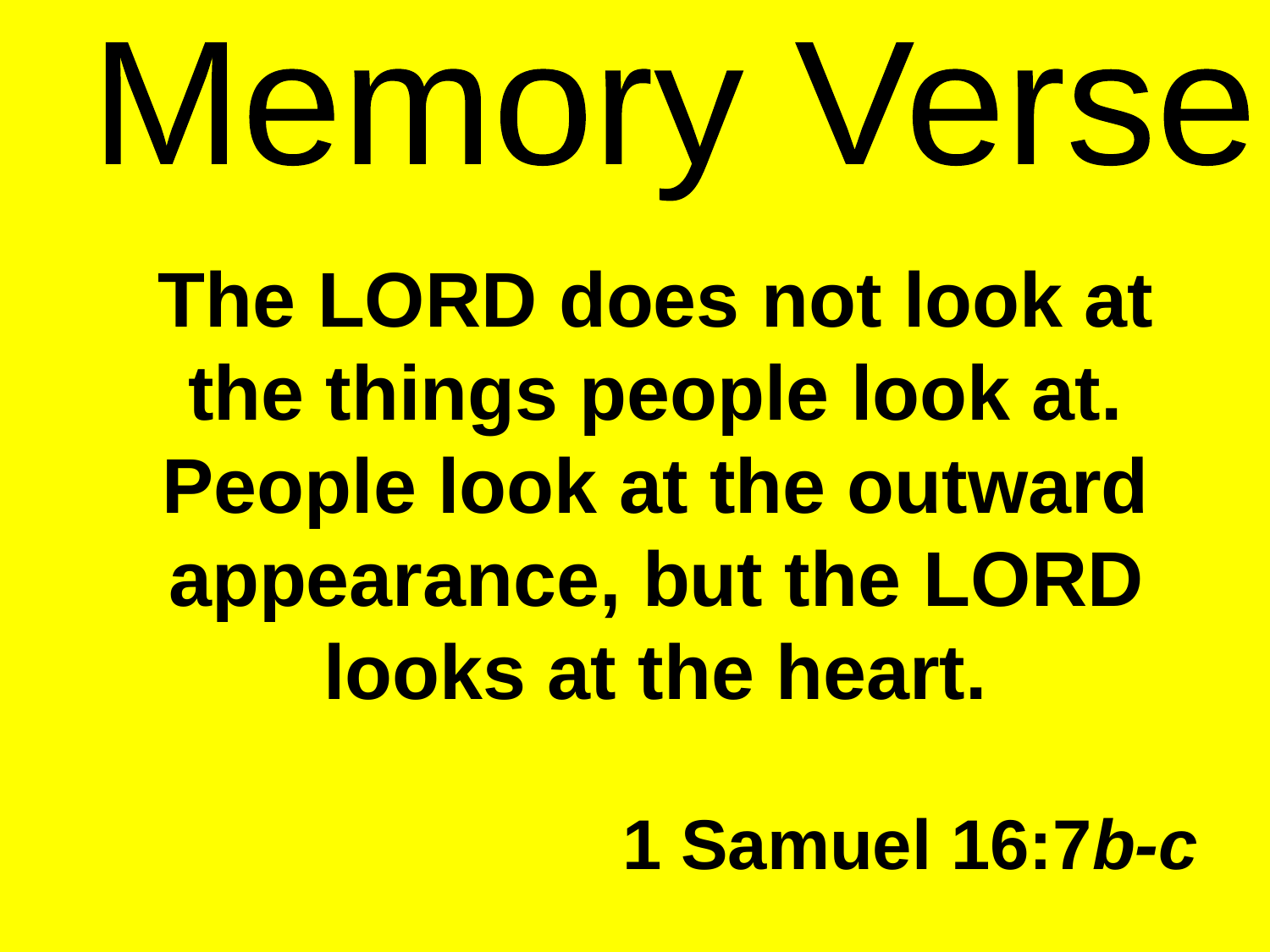

Memory Verse
The Lord does not look at the things people look at. People look at the outward appearance, but the Lord looks at the heart.

1 Samuel 16:7b-c